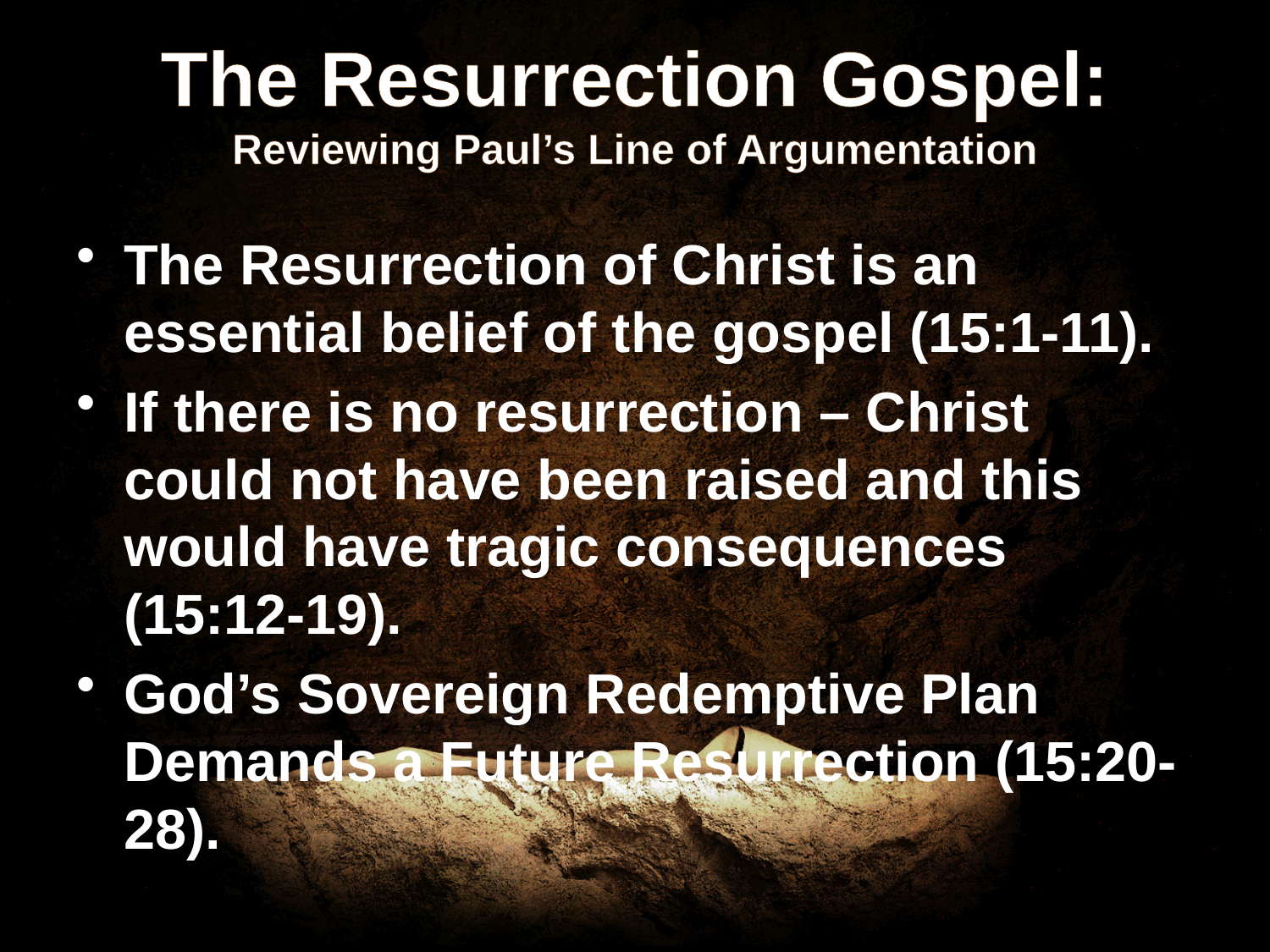

# The Resurrection Gospel: Reviewing Paul’s Line of Argumentation
The Resurrection of Christ is an essential belief of the gospel (15:1-11).
If there is no resurrection – Christ could not have been raised and this would have tragic consequences (15:12-19).
God’s Sovereign Redemptive Plan Demands a Future Resurrection (15:20-28).